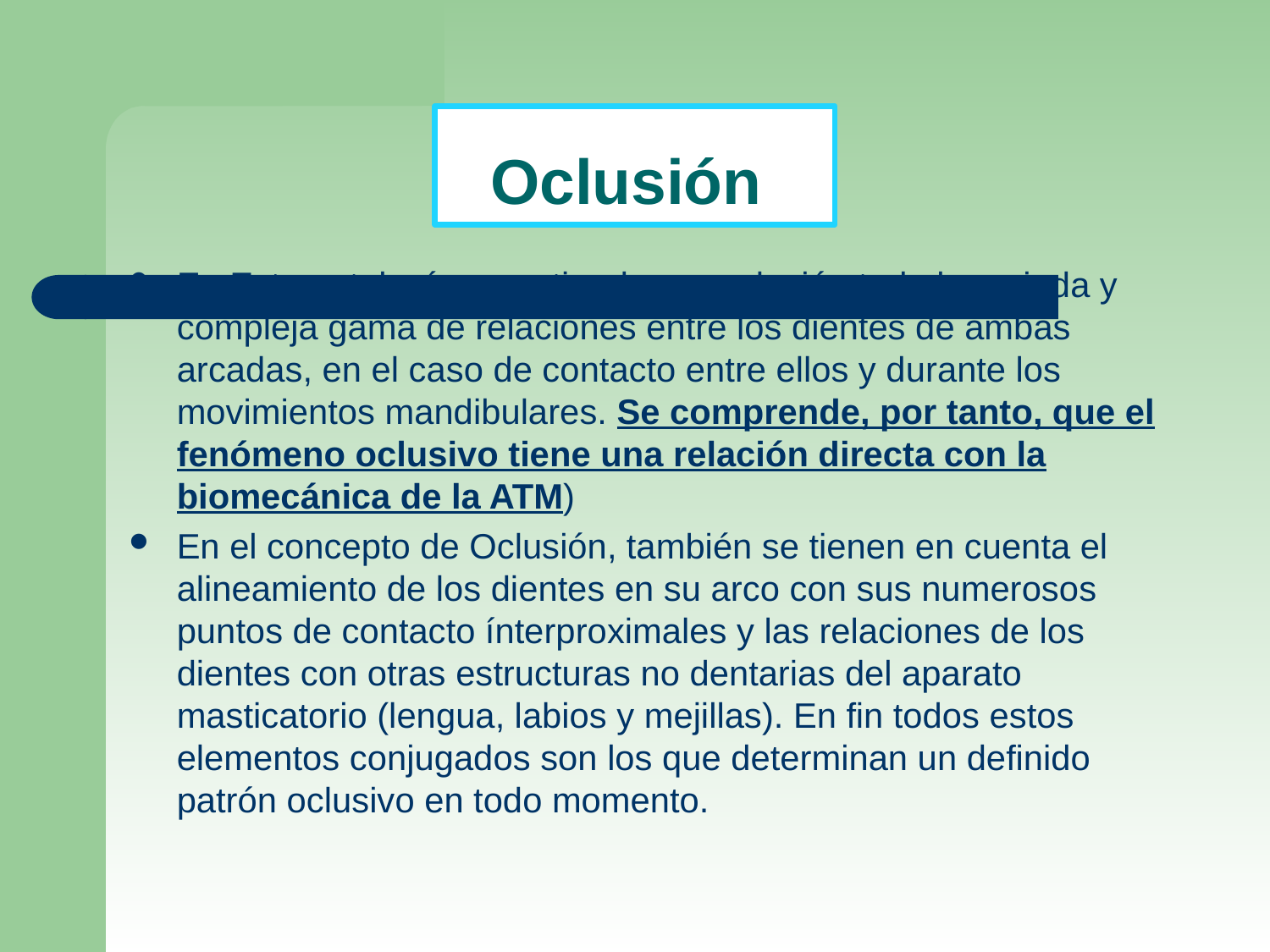

# Oclusión
En Estomatología se entiende por oclusión toda la variada y compleja gama de relaciones entre los dientes de ambas arcadas, en el caso de contacto entre ellos y durante los movimientos mandibulares. Se comprende, por tanto, que el fenómeno oclusivo tiene una relación directa con la biomecánica de la ATM)
En el concepto de Oclusión, también se tienen en cuenta el alineamiento de los dientes en su arco con sus numerosos puntos de contacto ínterproximales y las relaciones de los dientes con otras estructuras no dentarias del aparato masticatorio (lengua, labios y mejillas). En fin todos estos elementos conjugados son los que determinan un definido patrón oclusivo en todo momento.